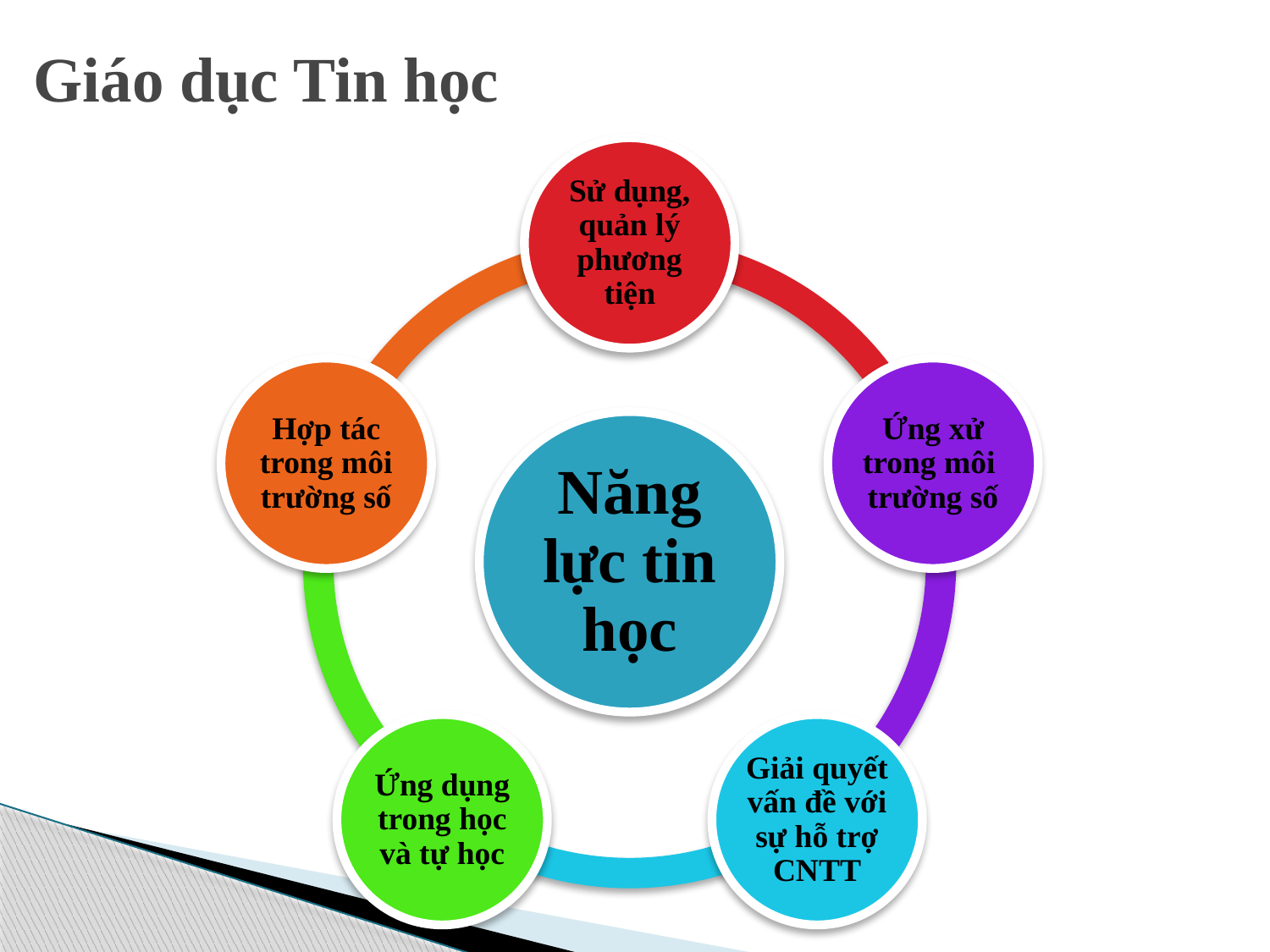

# Giáo dục Tin học
Năng lực tin học
Sử dụng, quản lý phương tiện
Ứng xử trong môi  trường số
Giải quyết vấn đề với sự hỗ trợ CNTT
Ứng dụng trong học và tự học
Hợp tác trong môi trường số